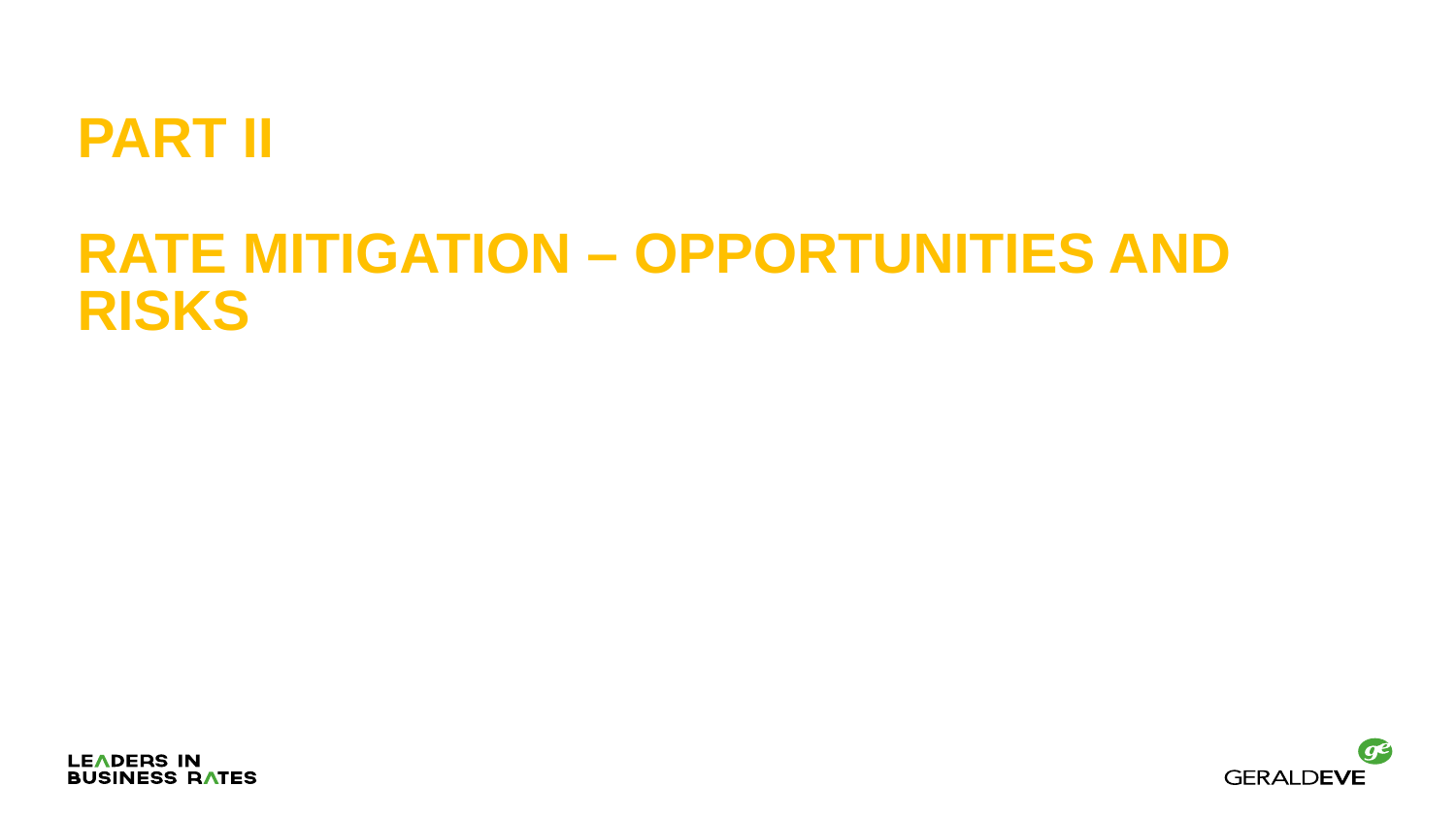

PART II

Rate mitigation – opportunities and risks